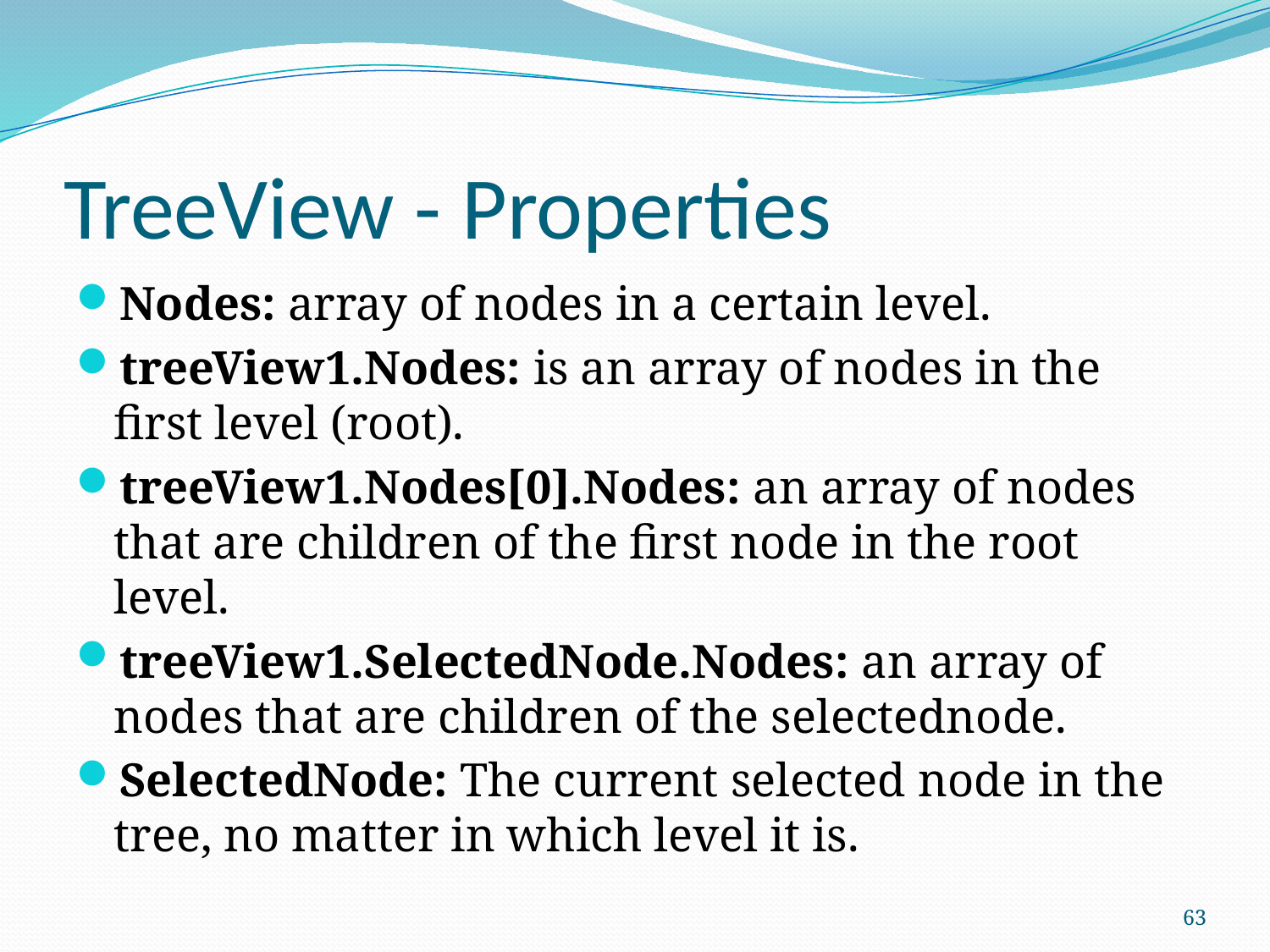

# TreeView - Properties
Nodes: array of nodes in a certain level.
treeView1.Nodes: is an array of nodes in the first level (root).
treeView1.Nodes[0].Nodes: an array of nodes that are children of the first node in the root level.
treeView1.SelectedNode.Nodes: an array of nodes that are children of the selectednode.
SelectedNode: The current selected node in the tree, no matter in which level it is.

63